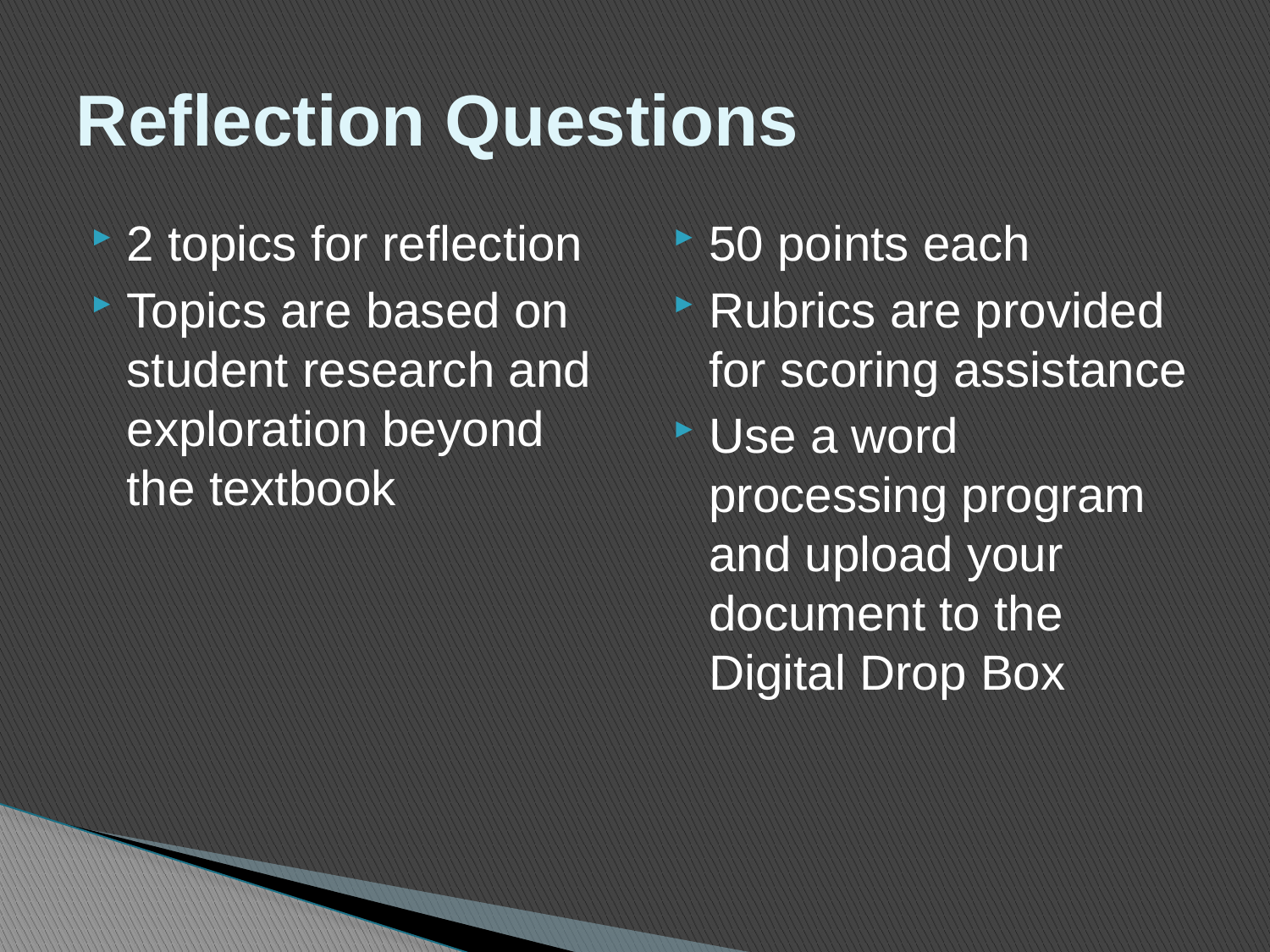

# Reflection Questions
2 topics for reflection
Topics are based on student research and exploration beyond the textbook
50 points each
Rubrics are provided for scoring assistance
Use a word processing program and upload your document to the Digital Drop Box